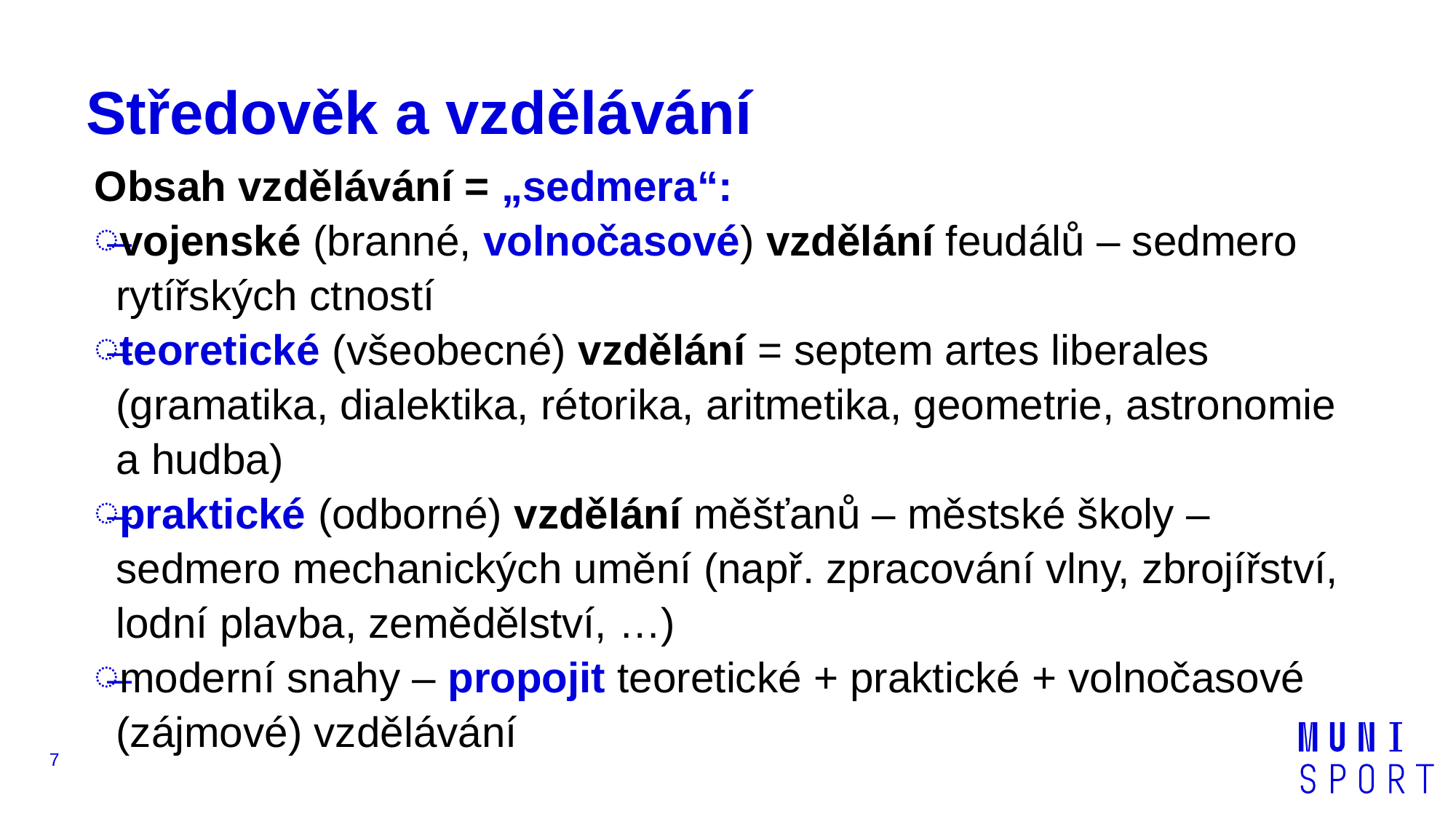

# Středověk a vzdělávání
Obsah vzdělávání = „sedmera“:
vojenské (branné, volnočasové) vzdělání feudálů – sedmero rytířských ctností
teoretické (všeobecné) vzdělání = septem artes liberales (gramatika, dialektika, rétorika, aritmetika, geometrie, astronomie a hudba)
praktické (odborné) vzdělání měšťanů – městské školy – sedmero mechanických umění (např. zpracování vlny, zbrojířství, lodní plavba, zemědělství, …)
moderní snahy – propojit teoretické + praktické + volnočasové (zájmové) vzdělávání

7